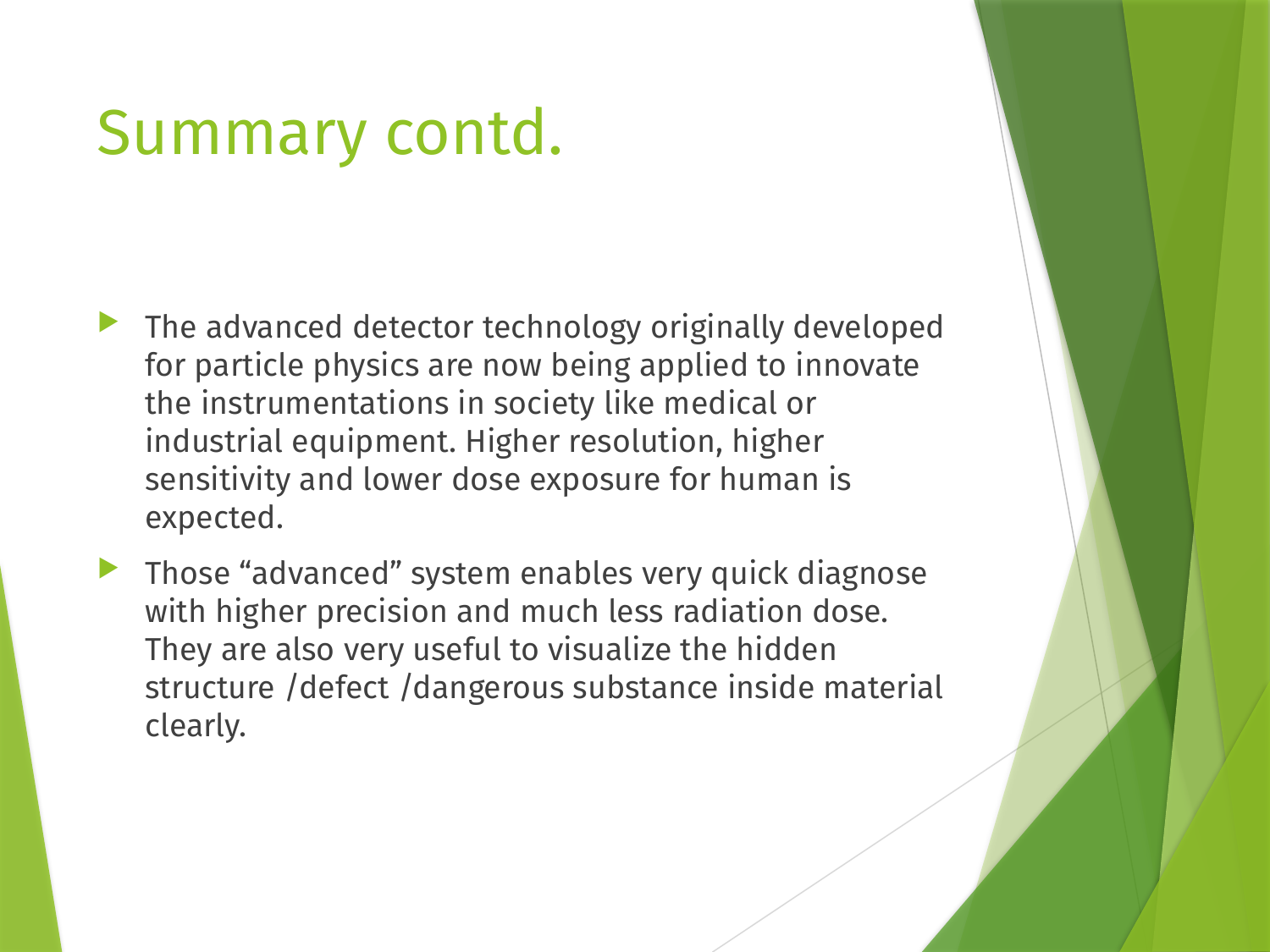

# Summary contd.
The advanced detector technology originally developed for particle physics are now being applied to innovate the instrumentations in society like medical or industrial equipment. Higher resolution, higher sensitivity and lower dose exposure for human is expected.
Those “advanced” system enables very quick diagnose with higher precision and much less radiation dose. They are also very useful to visualize the hidden structure /defect /dangerous substance inside material clearly.